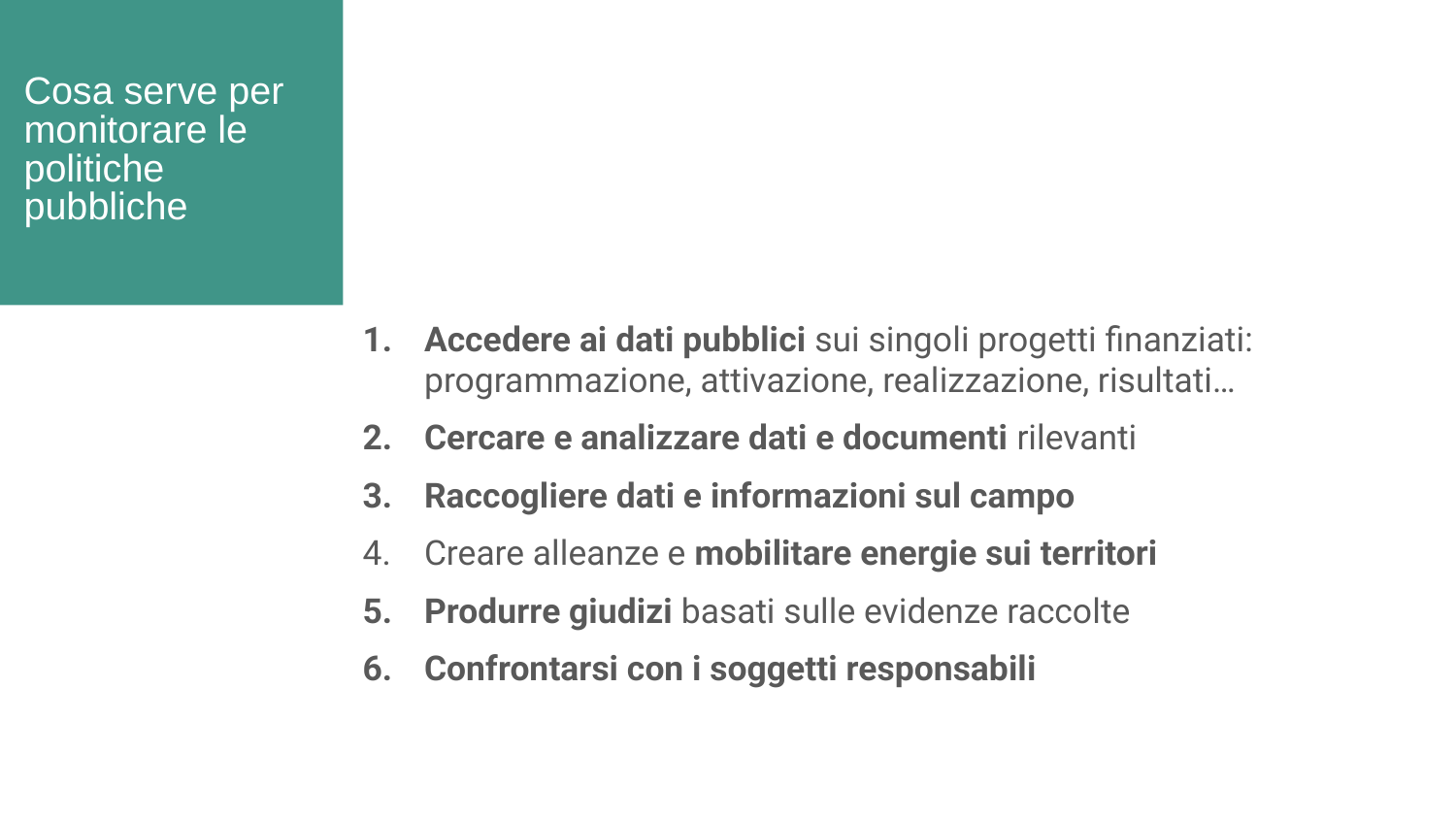

# Cosa serve per monitorare le politiche pubbliche
Accedere ai dati pubblici sui singoli progetti finanziati: programmazione, attivazione, realizzazione, risultati…
Cercare e analizzare dati e documenti rilevanti
Raccogliere dati e informazioni sul campo
Creare alleanze e mobilitare energie sui territori
Produrre giudizi basati sulle evidenze raccolte
Confrontarsi con i soggetti responsabili